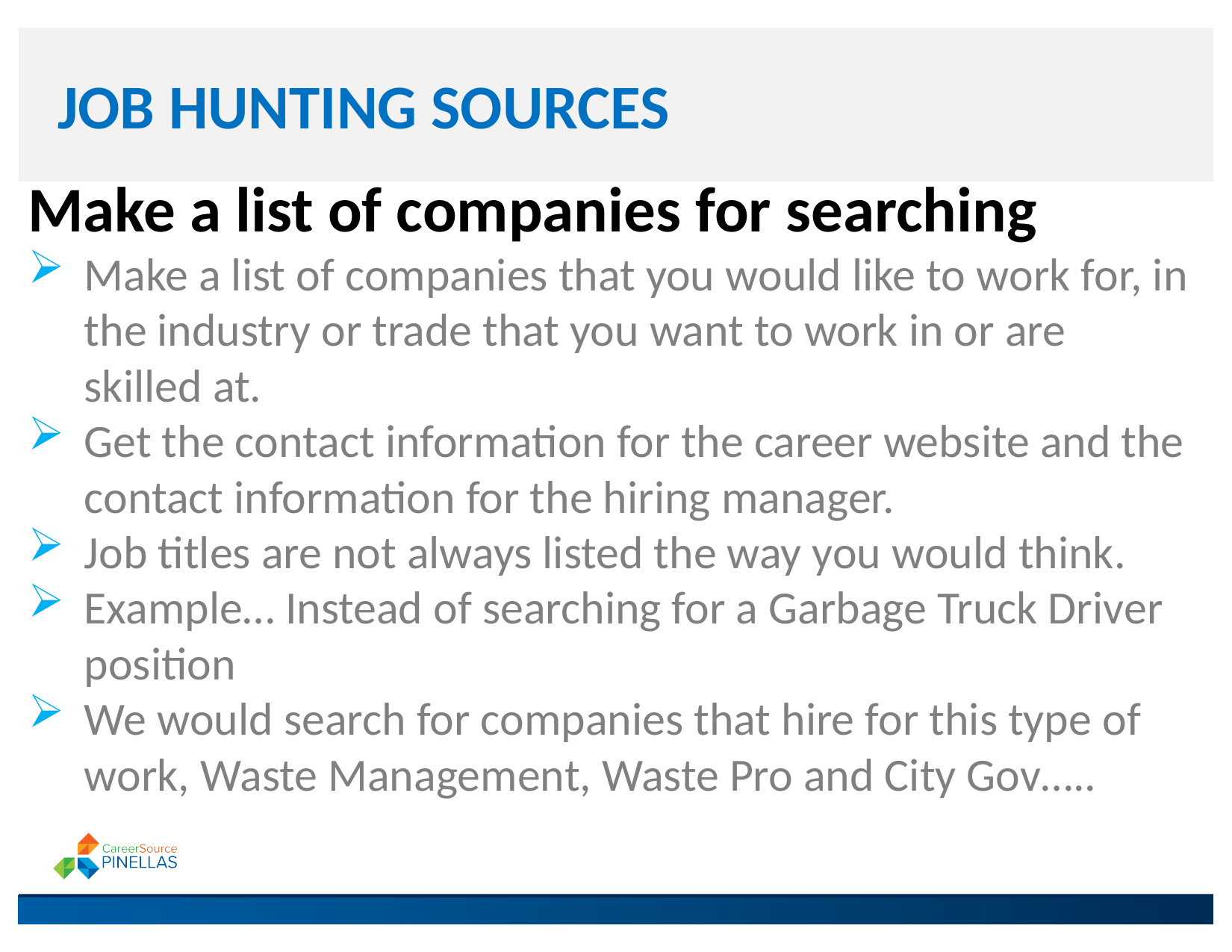

# JOB HUNTING SOURCES
Make a list of companies for searching
Make a list of companies that you would like to work for, in the industry or trade that you want to work in or are skilled at.
Get the contact information for the career website and the contact information for the hiring manager.
Job titles are not always listed the way you would think.
Example… Instead of searching for a Garbage Truck Driver position
We would search for companies that hire for this type of work, Waste Management, Waste Pro and City Gov…..